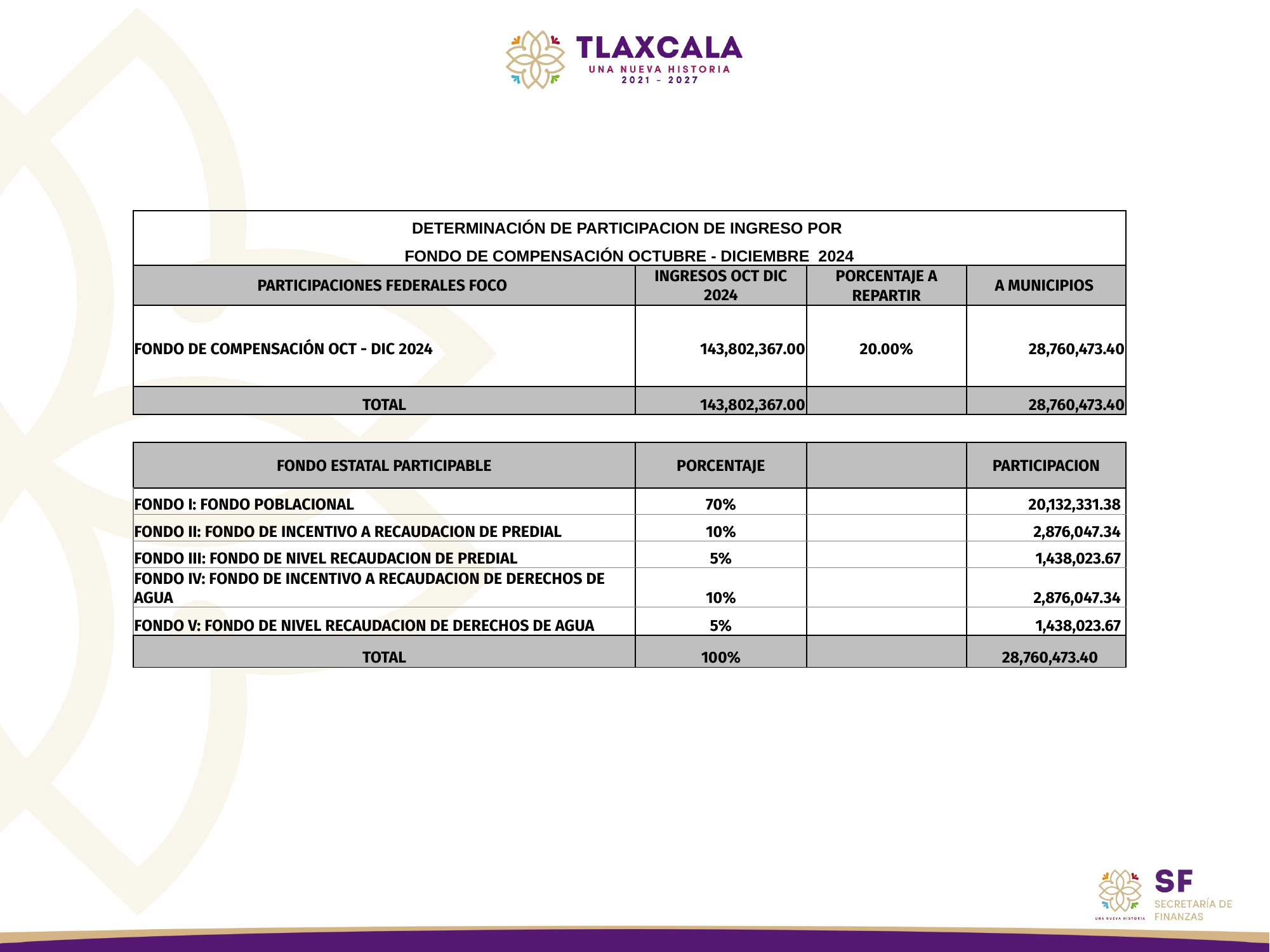

| DETERMINACIÓN DE PARTICIPACION DE INGRESO POR |  |  |  |
| --- | --- | --- | --- |
| FONDO DE COMPENSACIÓN OCTUBRE - DICIEMBRE 2024 |  |  |  |
| PARTICIPACIONES FEDERALES FOCO | INGRESOS OCT DIC 2024 | PORCENTAJE A REPARTIR | A MUNICIPIOS |
|  |  |  |  |
| FONDO DE COMPENSACIÓN OCT - DIC 2024 | 143,802,367.00 | 20.00% | 28,760,473.40 |
|  |  |  |  |
| TOTAL | 143,802,367.00 |  | 28,760,473.40 |
|  |  |  |  |
| FONDO ESTATAL PARTICIPABLE | PORCENTAJE |  | PARTICIPACION |
| FONDO I: FONDO POBLACIONAL | 70% |  | 20,132,331.38 |
| FONDO II: FONDO DE INCENTIVO A RECAUDACION DE PREDIAL | 10% |  | 2,876,047.34 |
| FONDO III: FONDO DE NIVEL RECAUDACION DE PREDIAL | 5% |  | 1,438,023.67 |
| FONDO IV: FONDO DE INCENTIVO A RECAUDACION DE DERECHOS DE AGUA | 10% |  | 2,876,047.34 |
| FONDO V: FONDO DE NIVEL RECAUDACION DE DERECHOS DE AGUA | 5% |  | 1,438,023.67 |
| TOTAL | 100% |  | 28,760,473.40 |